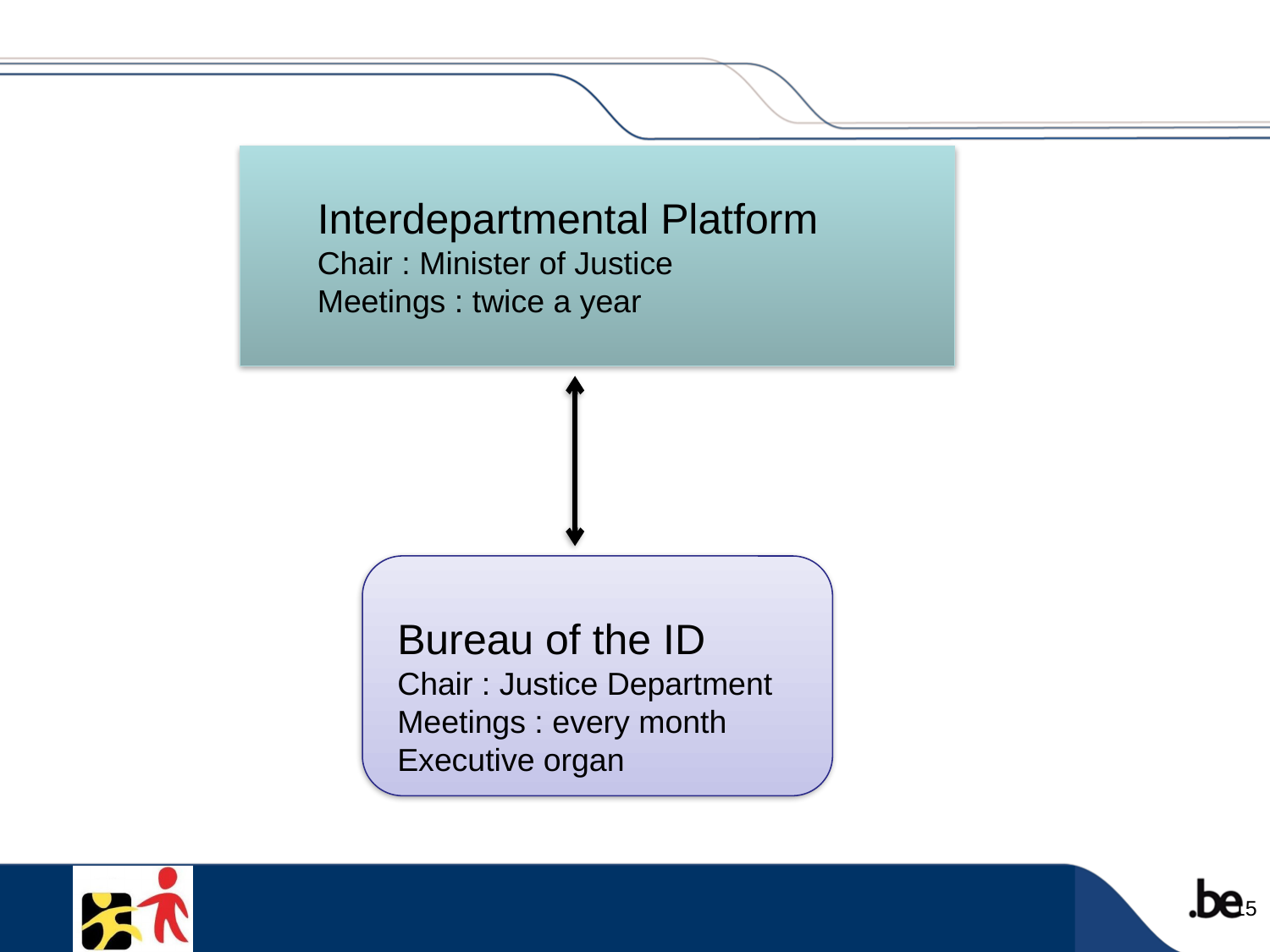

Interdepartmental Platform
Chair : Minister of Justice
Meetings : twice a year

Bureau of the ID
Chair : Justice Department
Meetings : every month
Executive organ
15